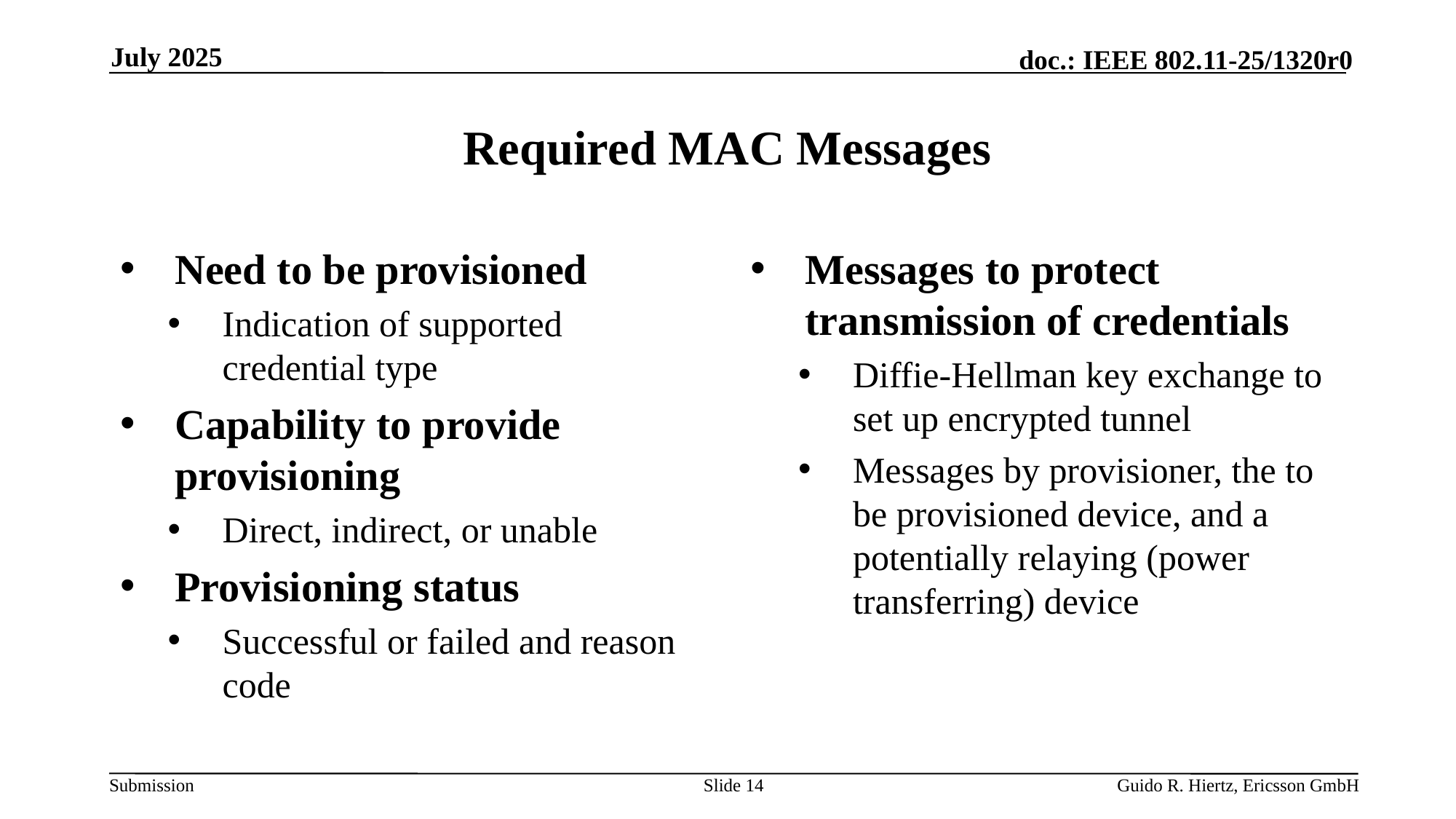

July 2025
# Required MAC Messages
Need to be provisioned
Indication of supported credential type
Capability to provide provisioning
Direct, indirect, or unable
Provisioning status
Successful or failed and reason code
Messages to protect transmission of credentials
Diffie-Hellman key exchange to set up encrypted tunnel
Messages by provisioner, the to be provisioned device, and a potentially relaying (power transferring) device
Slide 14
Guido R. Hiertz, Ericsson GmbH